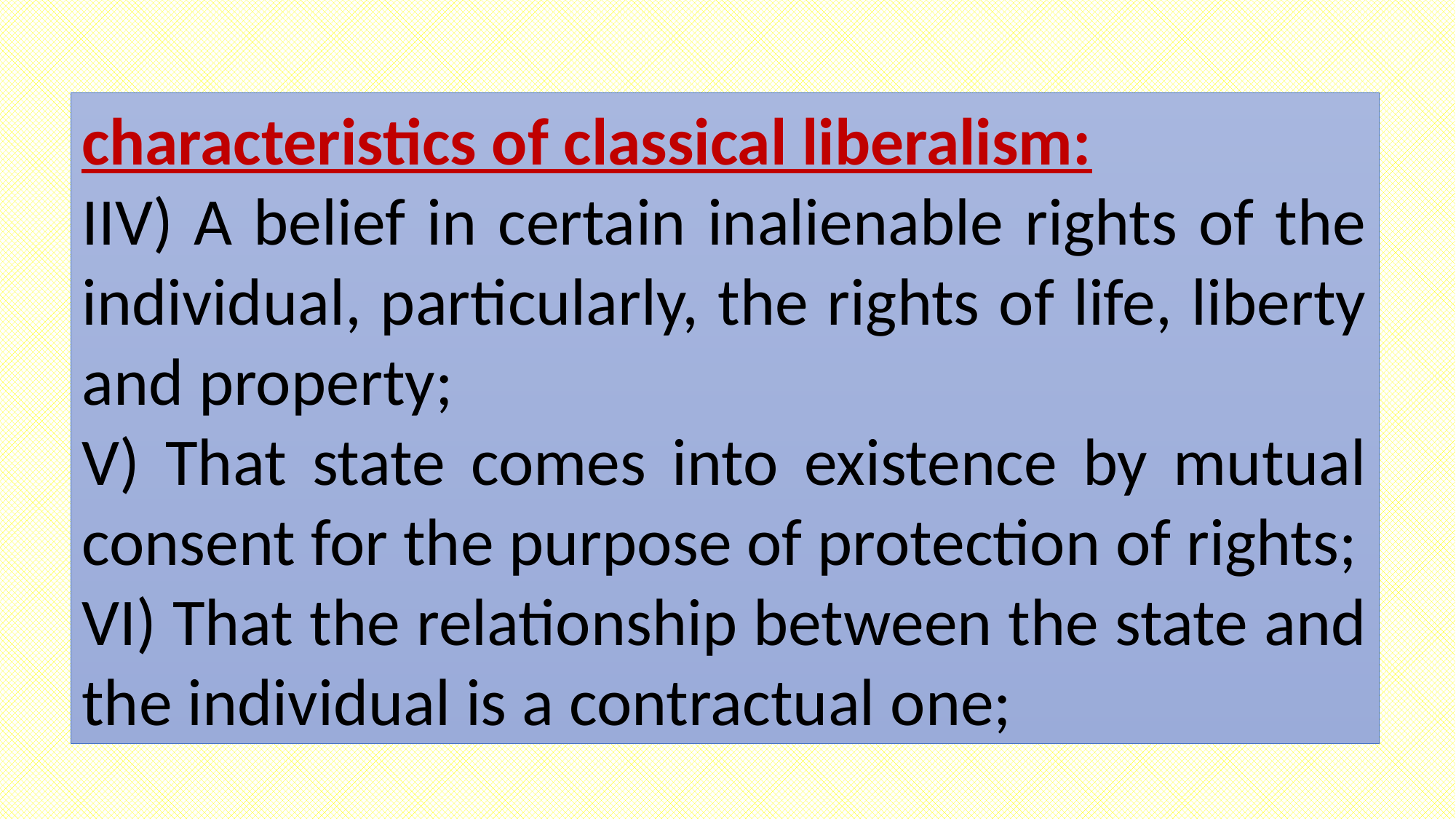

characteristics of classical liberalism:
IIV) A belief in certain inalienable rights of the individual, particularly, the rights of life, liberty and property;
V) That state comes into existence by mutual consent for the purpose of protection of rights;
VI) That the relationship between the state and the individual is a contractual one;